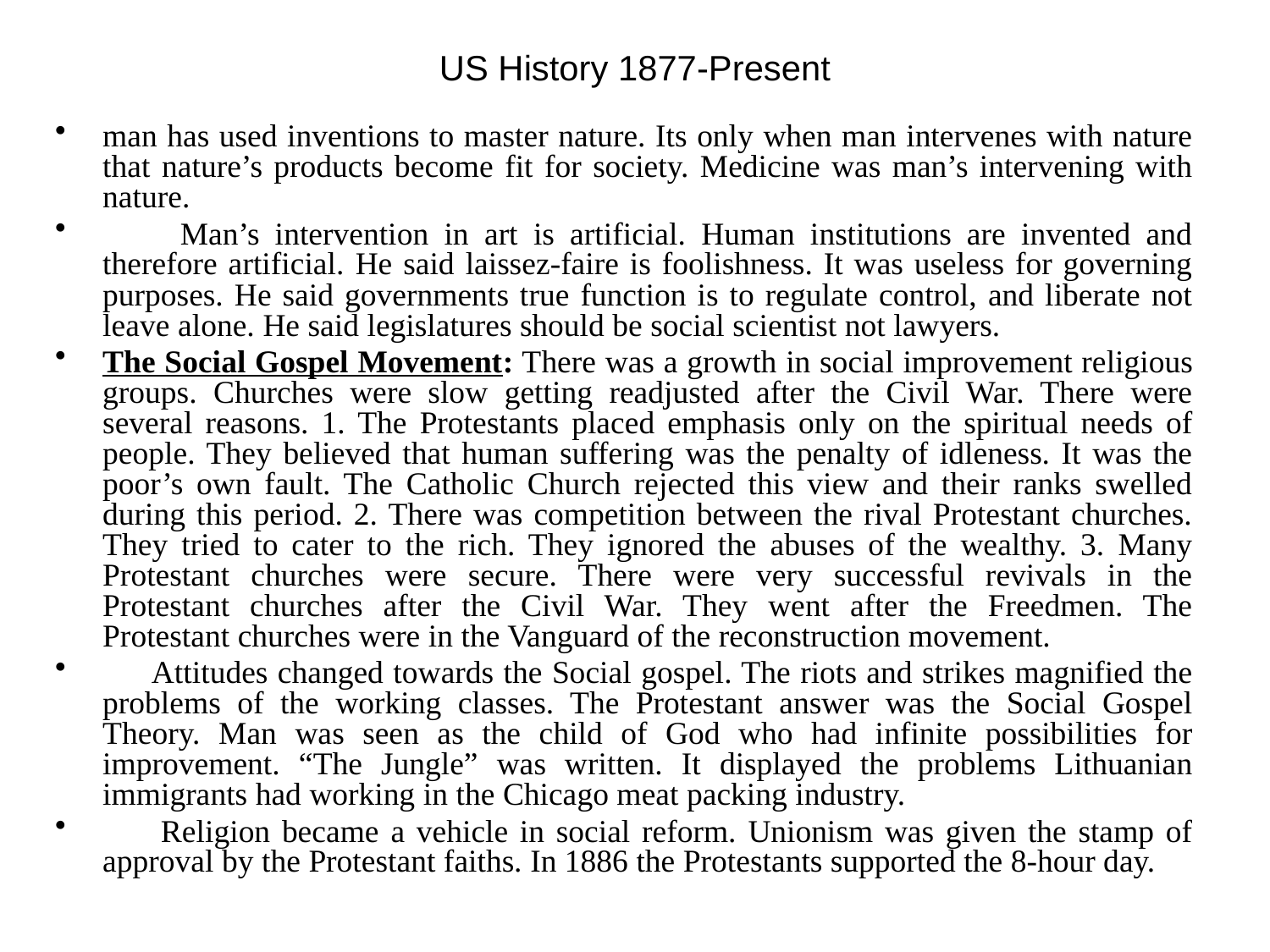

# US History 1877-Present
man has used inventions to master nature. Its only when man intervenes with nature that nature’s products become fit for society. Medicine was man’s intervening with nature.
     Man’s intervention in art is artificial. Human institutions are invented and therefore artificial. He said laissez-faire is foolishness. It was useless for governing purposes. He said governments true function is to regulate control, and liberate not leave alone. He said legislatures should be social scientist not lawyers.
The Social Gospel Movement: There was a growth in social improvement religious groups. Churches were slow getting readjusted after the Civil War. There were several reasons. 1. The Protestants placed emphasis only on the spiritual needs of people. They believed that human suffering was the penalty of idleness. It was the poor’s own fault. The Catholic Church rejected this view and their ranks swelled during this period. 2. There was competition between the rival Protestant churches. They tried to cater to the rich. They ignored the abuses of the wealthy. 3. Many Protestant churches were secure. There were very successful revivals in the Protestant churches after the Civil War. They went after the Freedmen. The Protestant churches were in the Vanguard of the reconstruction movement.
     Attitudes changed towards the Social gospel. The riots and strikes magnified the problems of the working classes. The Protestant answer was the Social Gospel Theory. Man was seen as the child of God who had infinite possibilities for improvement. “The Jungle” was written. It displayed the problems Lithuanian immigrants had working in the Chicago meat packing industry.
     Religion became a vehicle in social reform. Unionism was given the stamp of approval by the Protestant faiths. In 1886 the Protestants supported the 8-hour day.